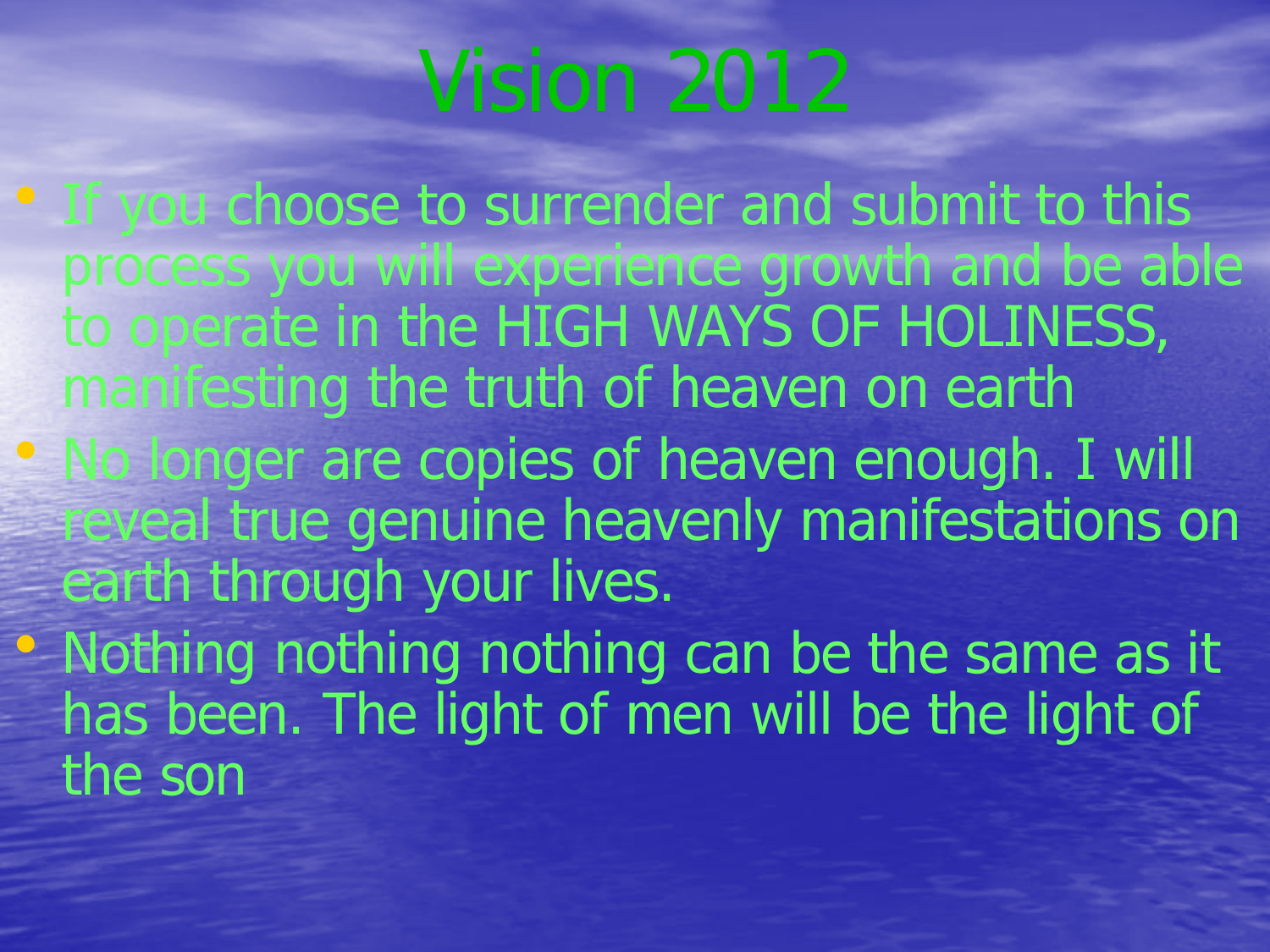

# Vision 2012
If you choose to surrender and submit to this process you will experience growth and be able to operate in the HIGH WAYS OF HOLINESS, manifesting the truth of heaven on earth
No longer are copies of heaven enough. I will reveal true genuine heavenly manifestations on earth through your lives.
Nothing nothing nothing can be the same as it has been. The light of men will be the light of the son